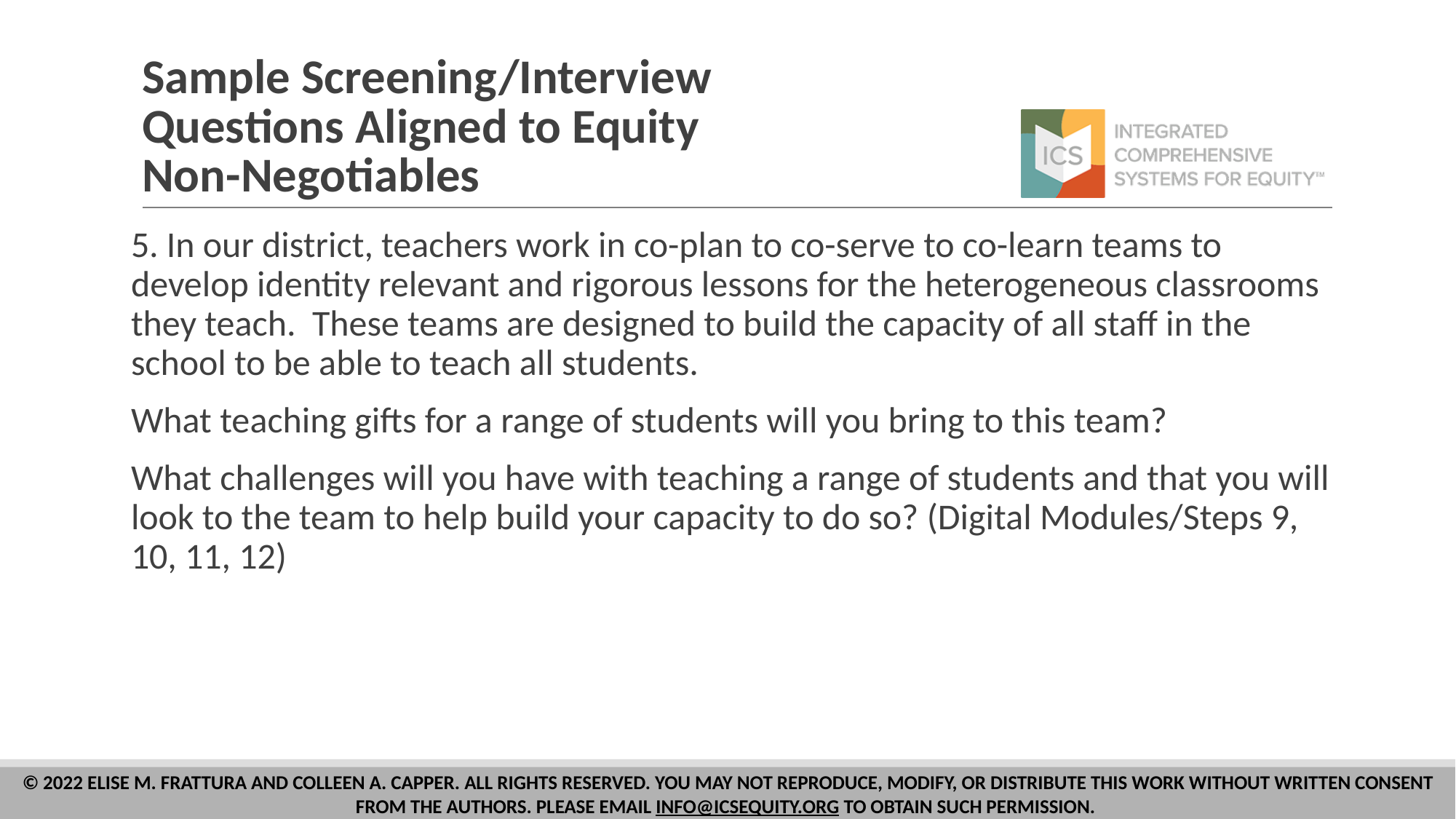

# Sample Screening/Interview Questions Aligned to Equity Non-Negotiables
5. In our district, teachers work in co-plan to co-serve to co-learn teams to develop identity relevant and rigorous lessons for the heterogeneous classrooms they teach.  These teams are designed to build the capacity of all staff in the school to be able to teach all students.
What teaching gifts for a range of students will you bring to this team?
What challenges will you have with teaching a range of students and that you will look to the team to help build your capacity to do so? (Digital Modules/Steps 9, 10, 11, 12)